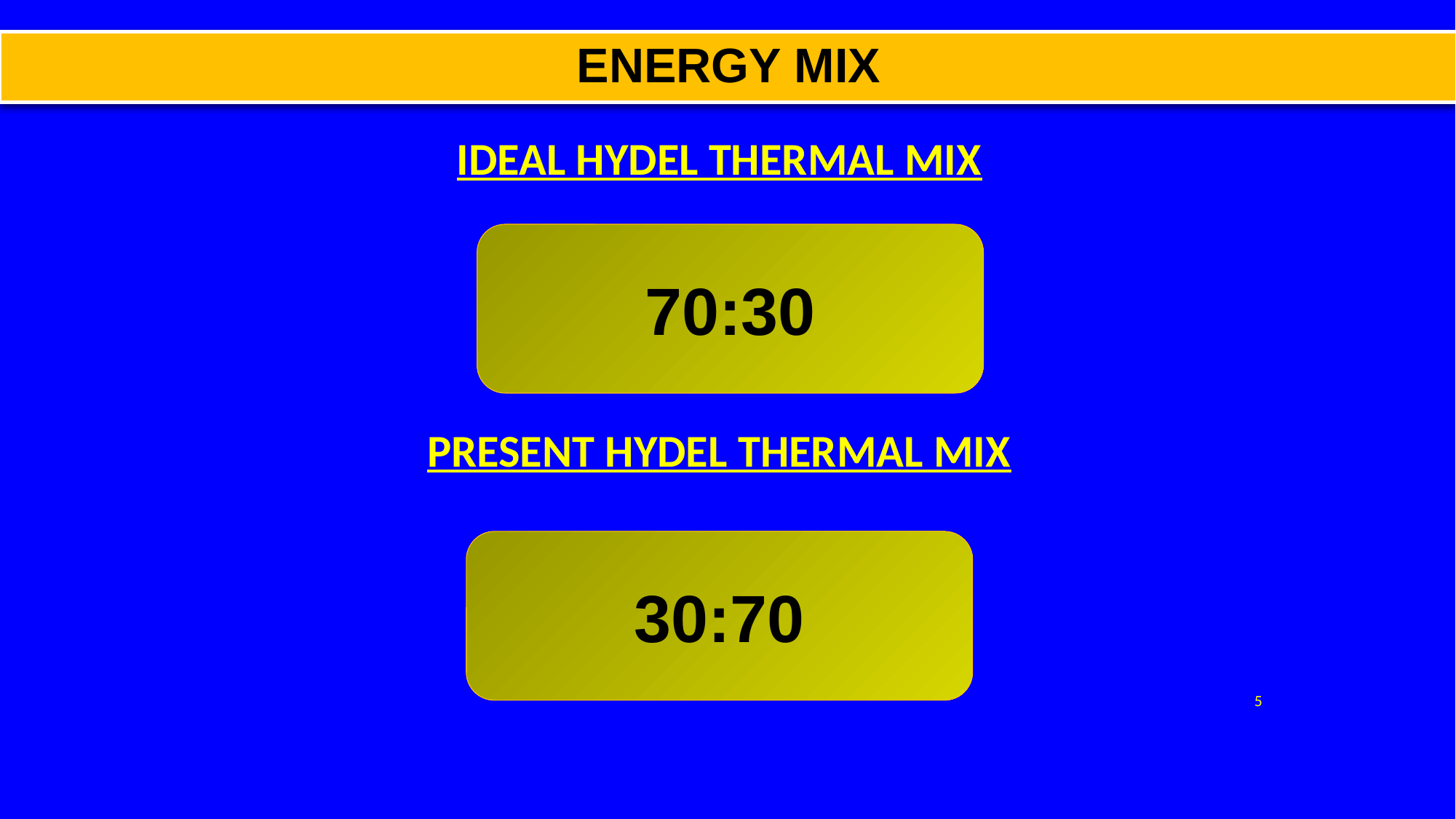

ENERGY MIX

IDEAL HYDEL THERMAL MIX
70:30
PRESENT HYDEL THERMAL MIX
30:70
5